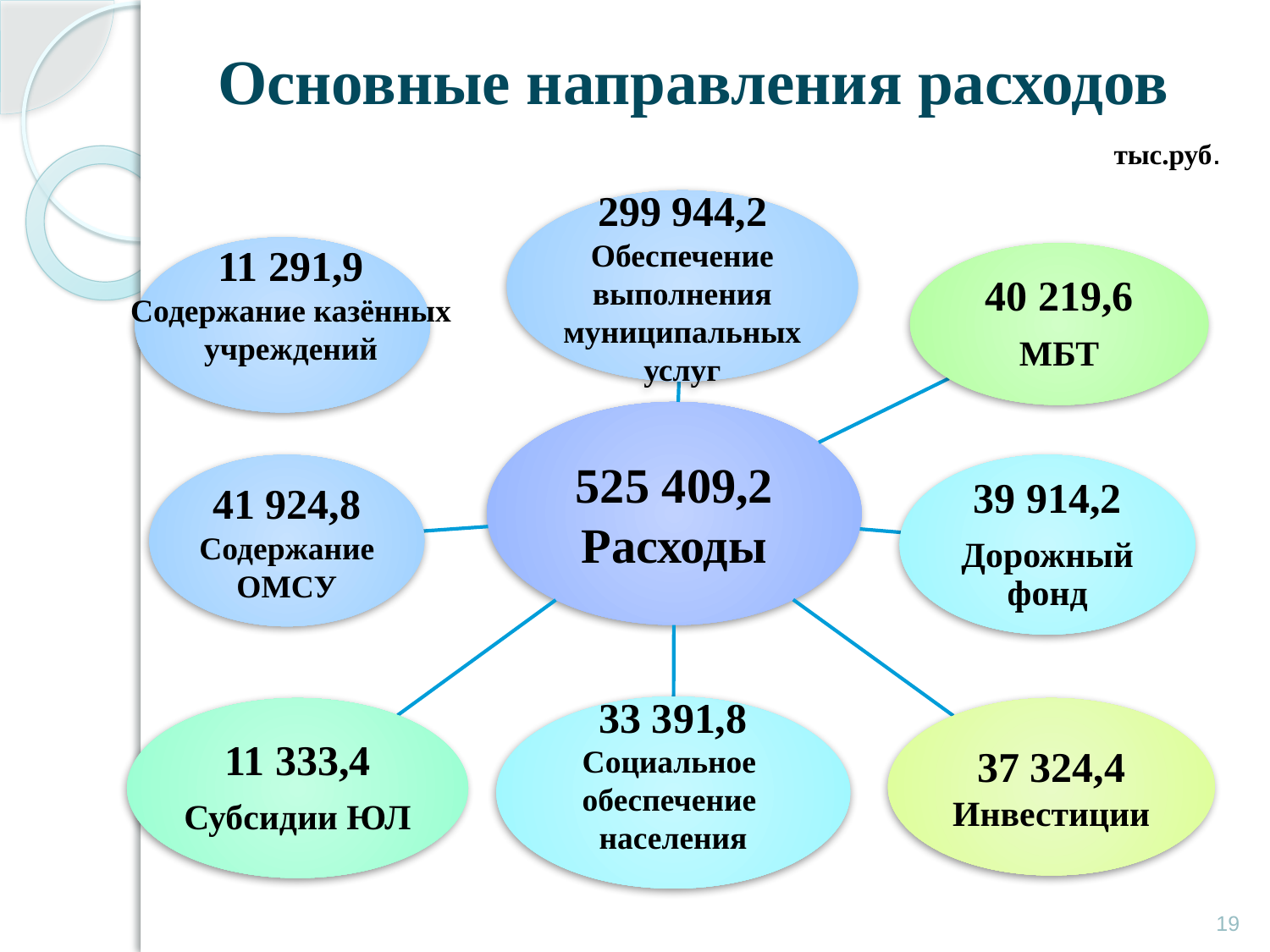

Основные направления расходов
тыс.руб.
525 409,2 Расходы

299 944,2
Обеспечение выполнения муниципальных услуг

39 914,2
Дорожный фонд

11 333,4
Субсидии ЮЛ

40 219,6
МБТ

37 324,4 Инвестиции

41 924,8
Содержание ОМСУ

33 391,8
Социальное
обеспечение
населения

11 291,9
Содержание казённых учреждений

19